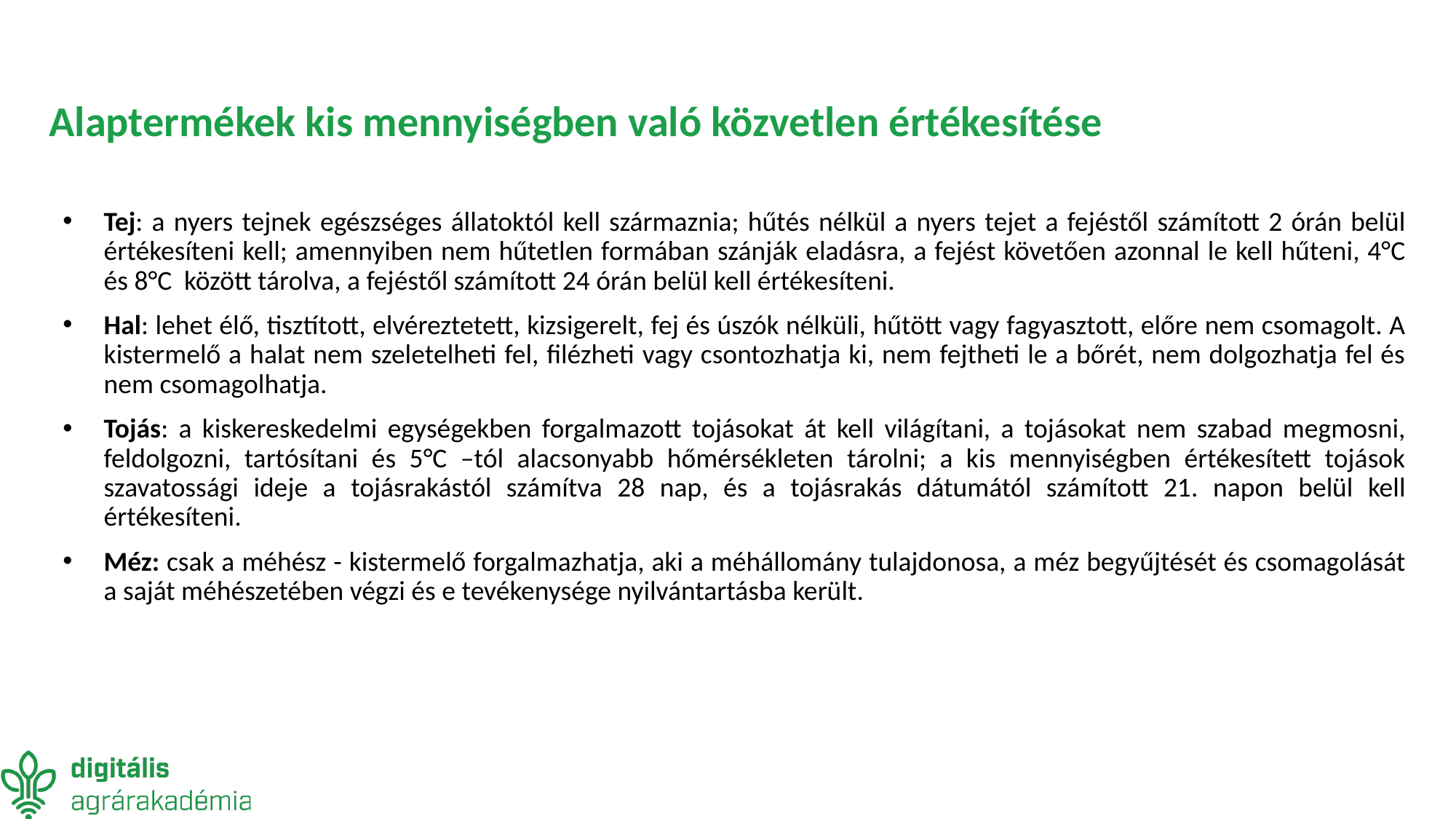

# Alaptermékek kis mennyiségben való közvetlen értékesítése
Tej: a nyers tejnek egészséges állatoktól kell származnia; hűtés nélkül a nyers tejet a fejéstől számított 2 órán belül értékesíteni kell; amennyiben nem hűtetlen formában szánják eladásra, a fejést követően azonnal le kell hűteni, 4°C és 8°C  között tárolva, a fejéstől számított 24 órán belül kell értékesíteni.
Hal: lehet élő, tisztított, elvéreztetett, kizsigerelt, fej és úszók nélküli, hűtött vagy fagyasztott, előre nem csomagolt. A kistermelő a halat nem szeletelheti fel, filézheti vagy csontozhatja ki, nem fejtheti le a bőrét, nem dolgozhatja fel és nem csomagolhatja.
Tojás: a kiskereskedelmi egységekben forgalmazott tojásokat át kell világítani, a tojásokat nem szabad megmosni, feldolgozni, tartósítani és 5°C –tól alacsonyabb hőmérsékleten tárolni; a kis mennyiségben értékesített tojások szavatossági ideje a tojásrakástól számítva 28 nap, és a tojásrakás dátumától számított 21. napon belül kell értékesíteni.
Méz: csak a méhész - kistermelő forgalmazhatja, aki a méhállomány tulajdonosa, a méz begyűjtését és csomagolását a saját méhészetében végzi és e tevékenysége nyilvántartásba került.